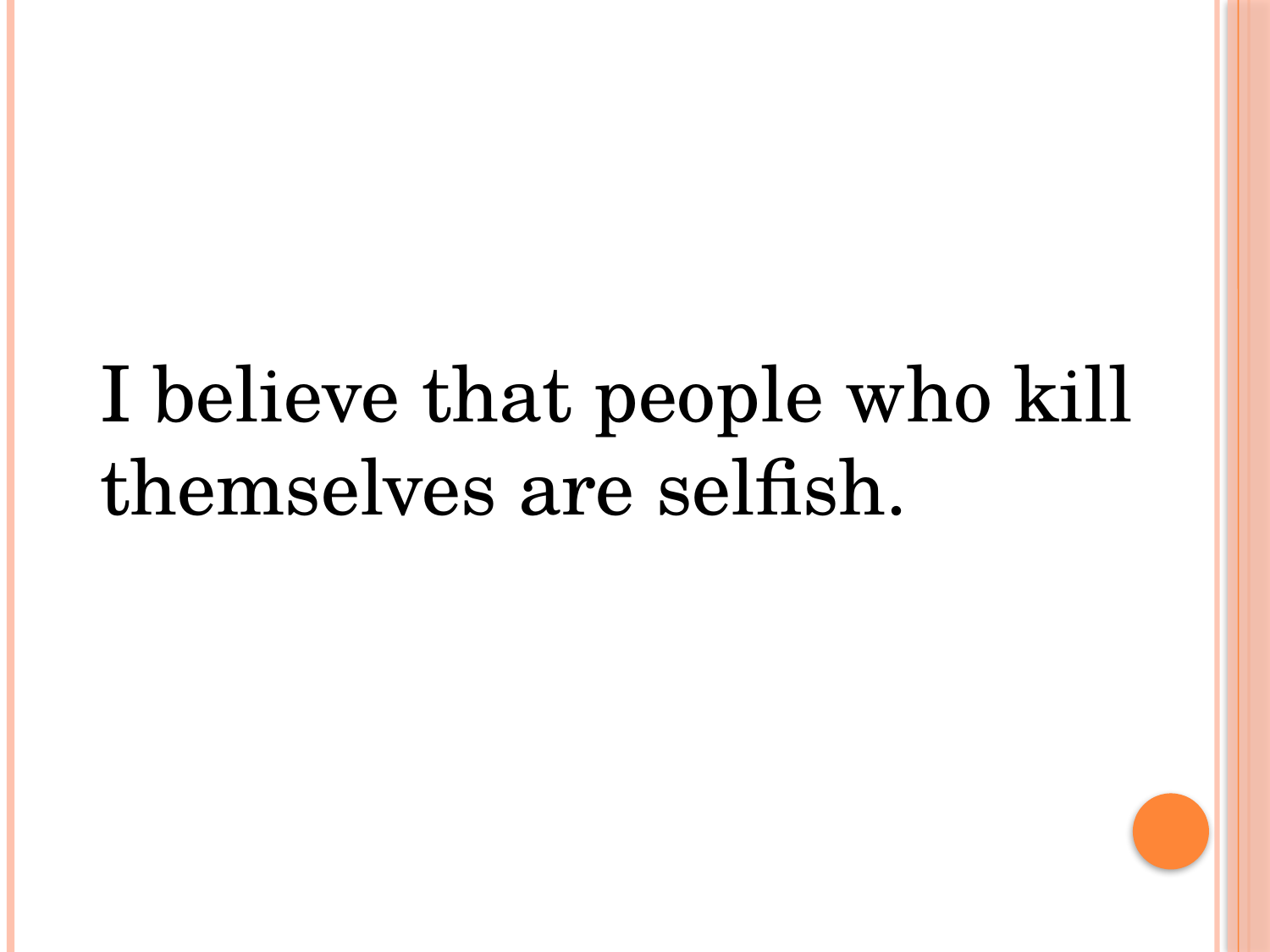

I believe that people who kill themselves are selfish.